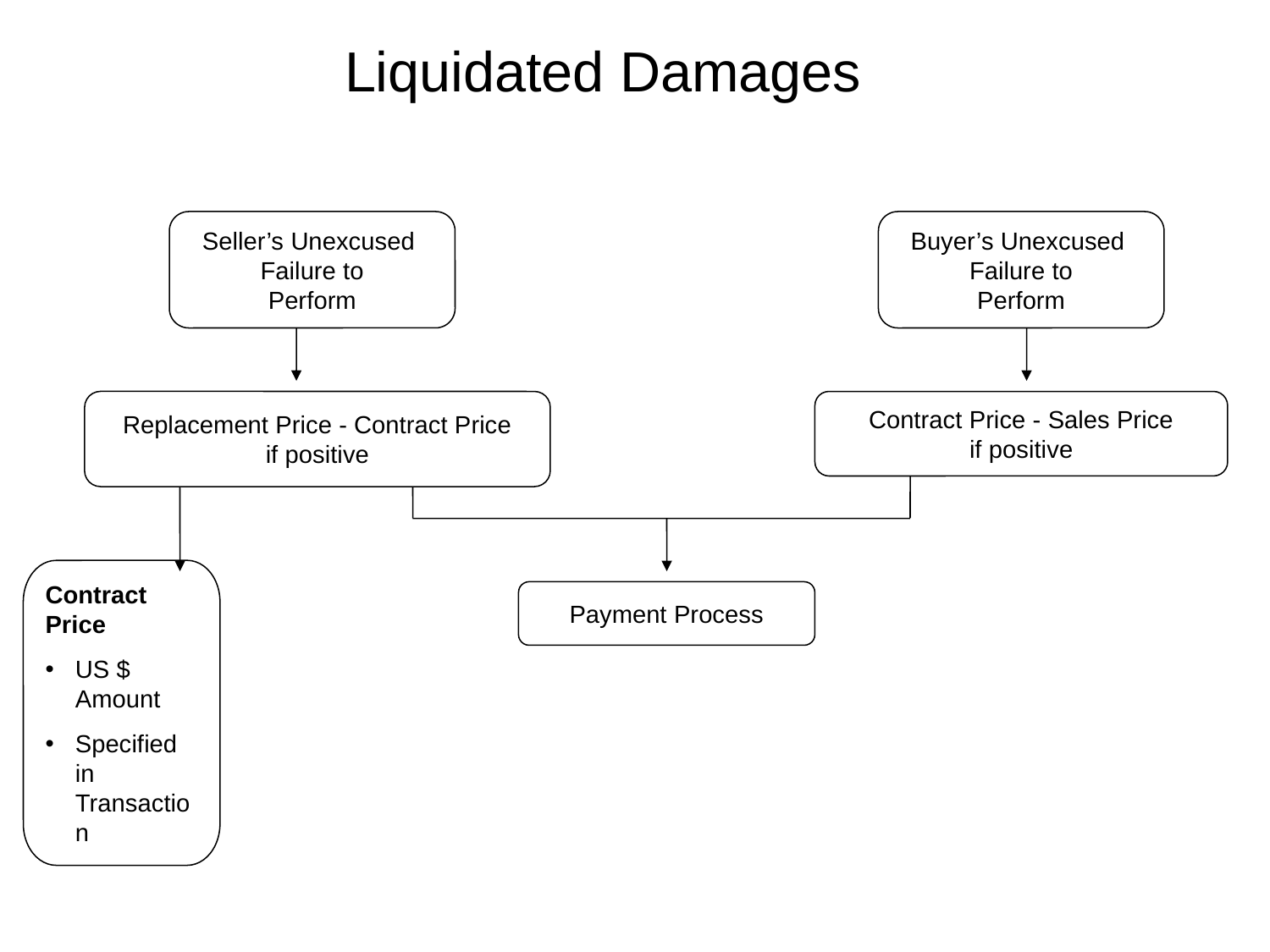

Liquidated Damages

Seller’s Unexcused
Failure to
Perform
Buyer’s Unexcused
Failure to
Perform

Replacement Price - Contract Price
if positive
Contract Price - Sales Price
if positive

Contract Price
US $ Amount
Specified in Transaction
Payment Process